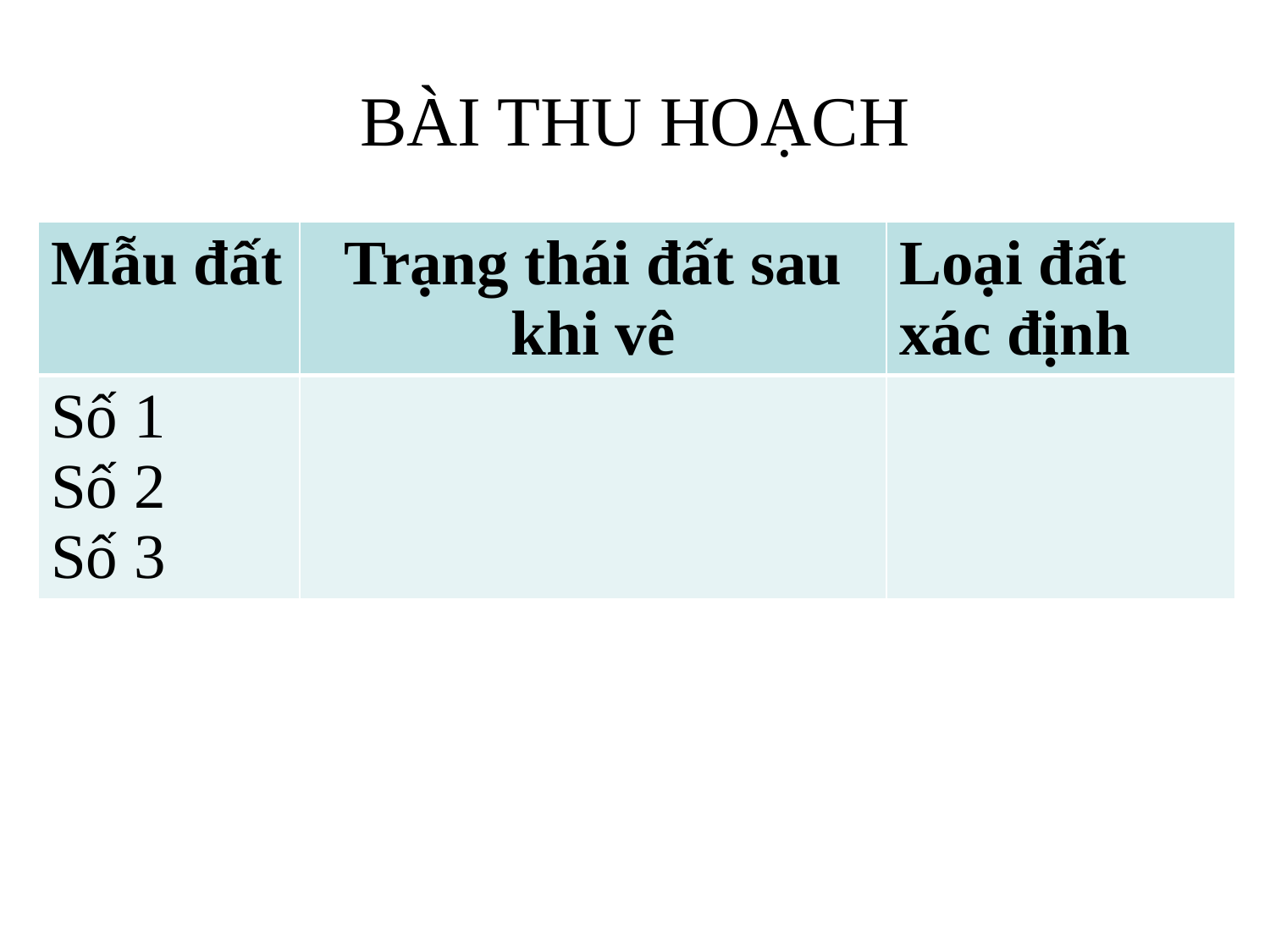

# BÀI THU HOẠCH
| Mẫu đất | Trạng thái đất sau khi vê | Loại đất xác định |
| --- | --- | --- |
| Số 1 Số 2 Số 3 |  |  |